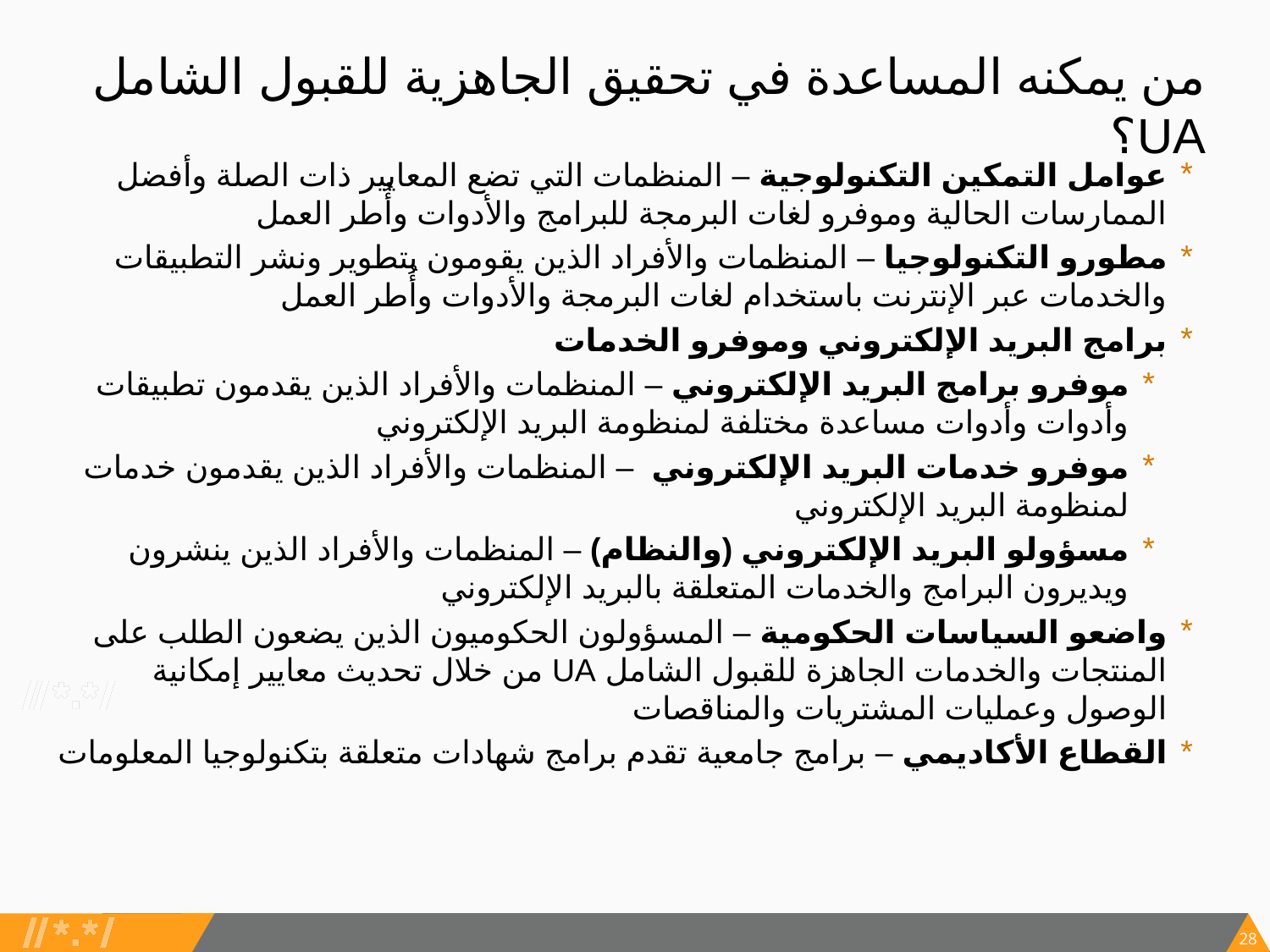

# من يمكنه المساعدة في تحقيق الجاهزية للقبول الشامل UA؟
عوامل التمكين التكنولوجية – المنظمات التي تضع المعايير ذات الصلة وأفضل الممارسات الحالية وموفرو لغات البرمجة للبرامج والأدوات وأُطر العمل
مطورو التكنولوجيا – المنظمات والأفراد الذين يقومون بتطوير ونشر التطبيقات والخدمات عبر الإنترنت باستخدام لغات البرمجة والأدوات وأُطر العمل
برامج البريد الإلكتروني وموفرو الخدمات
موفرو برامج البريد الإلكتروني – المنظمات والأفراد الذين يقدمون تطبيقات وأدوات وأدوات مساعدة مختلفة لمنظومة البريد الإلكتروني
موفرو خدمات البريد الإلكتروني  – المنظمات والأفراد الذين يقدمون خدمات لمنظومة البريد الإلكتروني
مسؤولو البريد الإلكتروني (والنظام) – المنظمات والأفراد الذين ينشرون ويديرون البرامج والخدمات المتعلقة بالبريد الإلكتروني
واضعو السياسات الحكومية – المسؤولون الحكوميون الذين يضعون الطلب على المنتجات والخدمات الجاهزة للقبول الشامل UA من خلال تحديث معايير إمكانية الوصول وعمليات المشتريات والمناقصات
القطاع الأكاديمي – برامج جامعية تقدم برامج شهادات متعلقة بتكنولوجيا المعلومات